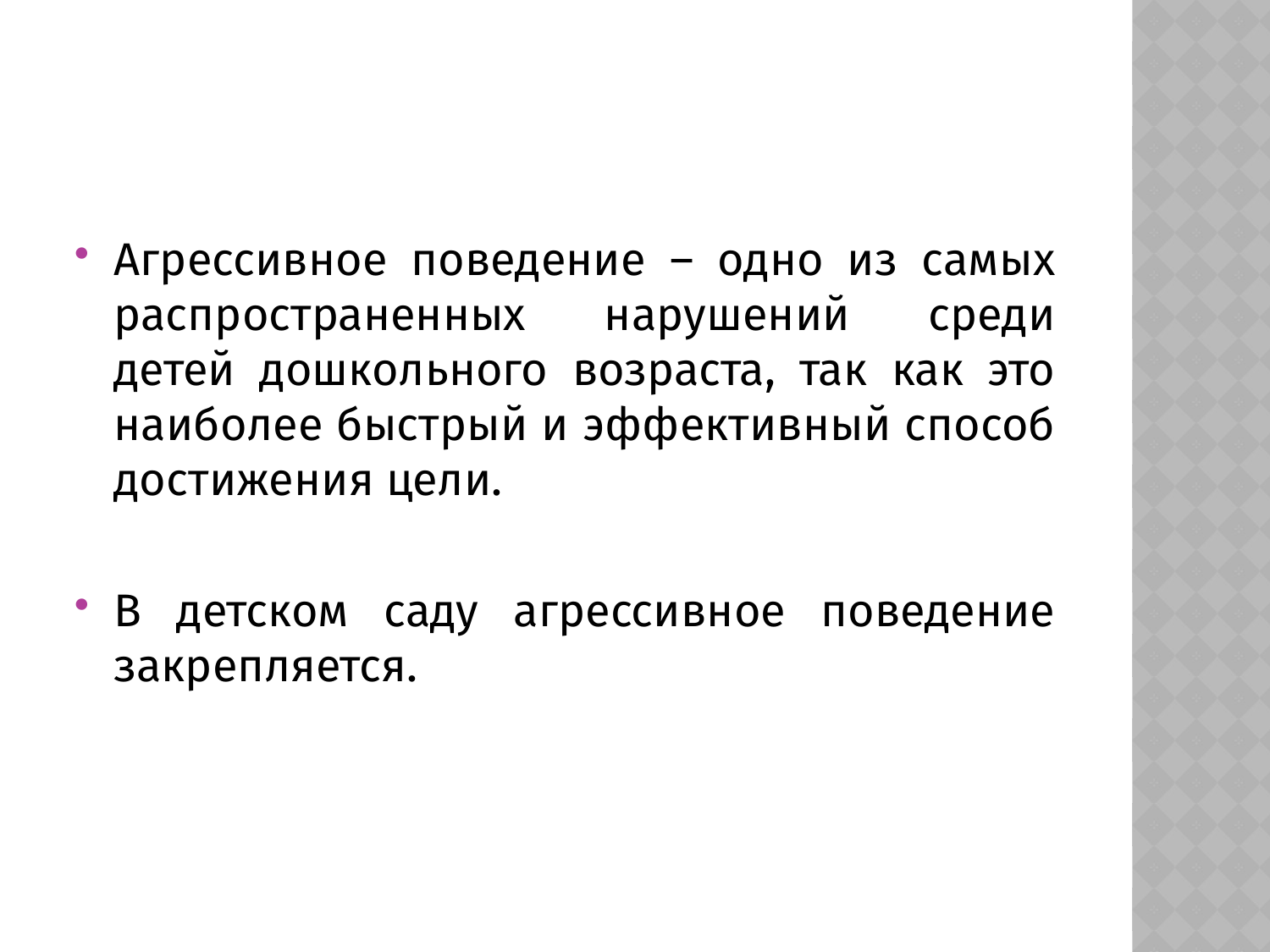

Агрессивное поведение – одно из самых распространенных нарушений среди детей дошкольного возраста, так как это наиболее быстрый и эффективный способ достижения цели.

В детском саду агрессивное поведение закрепляется.